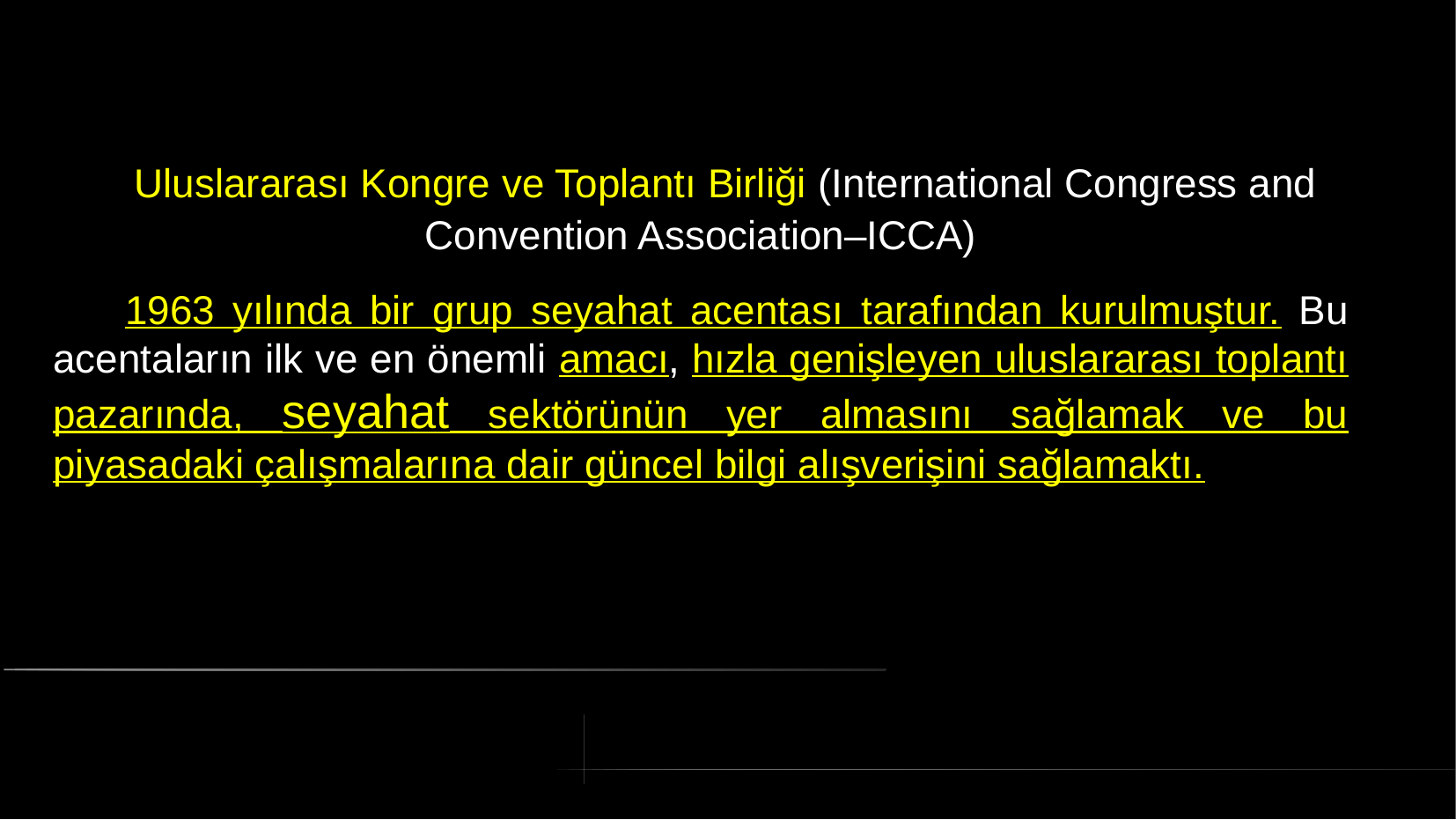

# Uluslararası Kongre ve Toplantı Birliği (International Congress and Convention Association–ICCA)
    1963 yılında bir grup seyahat acentası tarafından kurulmuştur. Bu acentaların ilk ve en önemli amacı, hızla genişleyen uluslararası toplantı pazarında, seyahat sektörünün yer almasını sağlamak ve bu piyasadaki çalışmalarına dair güncel bilgi alışverişini sağlamaktı.